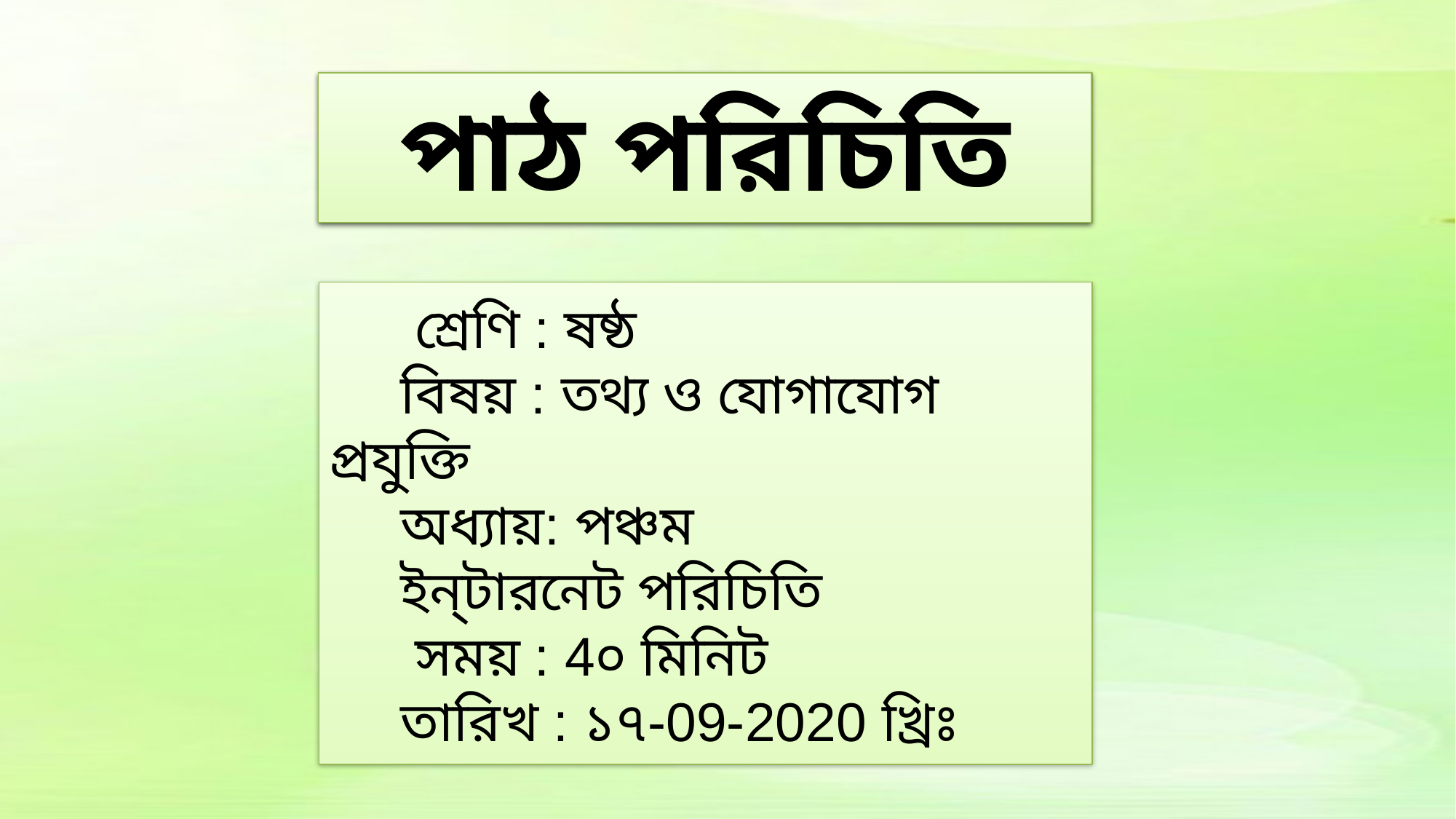

পাঠ পরিচিতি
পাঠ পরিচিতি
      শ্রেণি : ষষ্ঠ
     বিষয় : তথ্য ও যোগাযোগ প্রযুক্তি
     অধ্যায়: পঞ্চম
     ইন্টারনেট পরিচিতি
      সময় : 4০ মিনিট
     তারিখ : ১৭-09-2020 খ্রিঃ